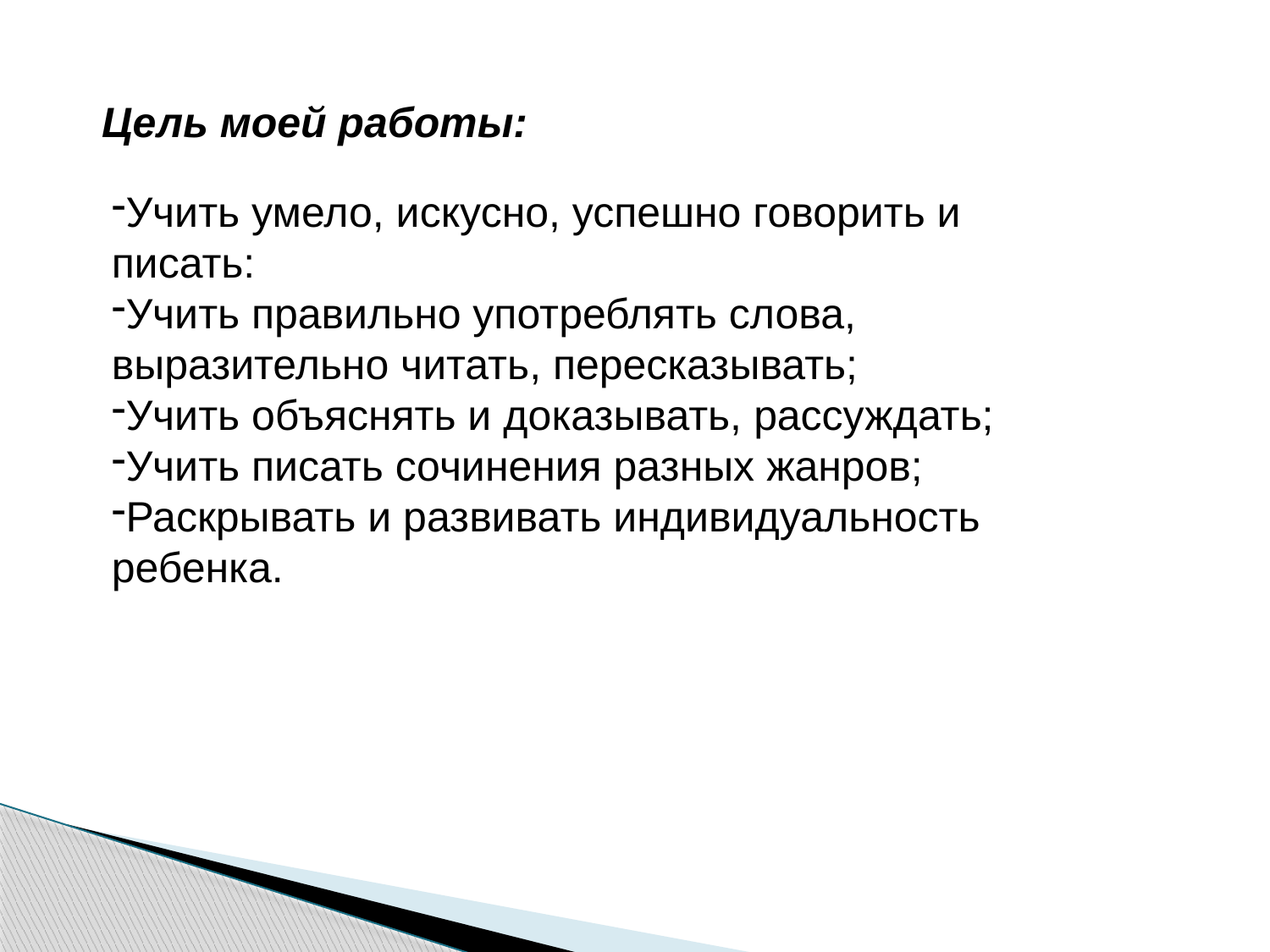

Цель моей работы:
Учить умело, искусно, успешно говорить и писать:
Учить правильно употреблять слова, выразительно читать, пересказывать;
Учить объяснять и доказывать, рассуждать;
Учить писать сочинения разных жанров;
Раскрывать и развивать индивидуальность ребенка.